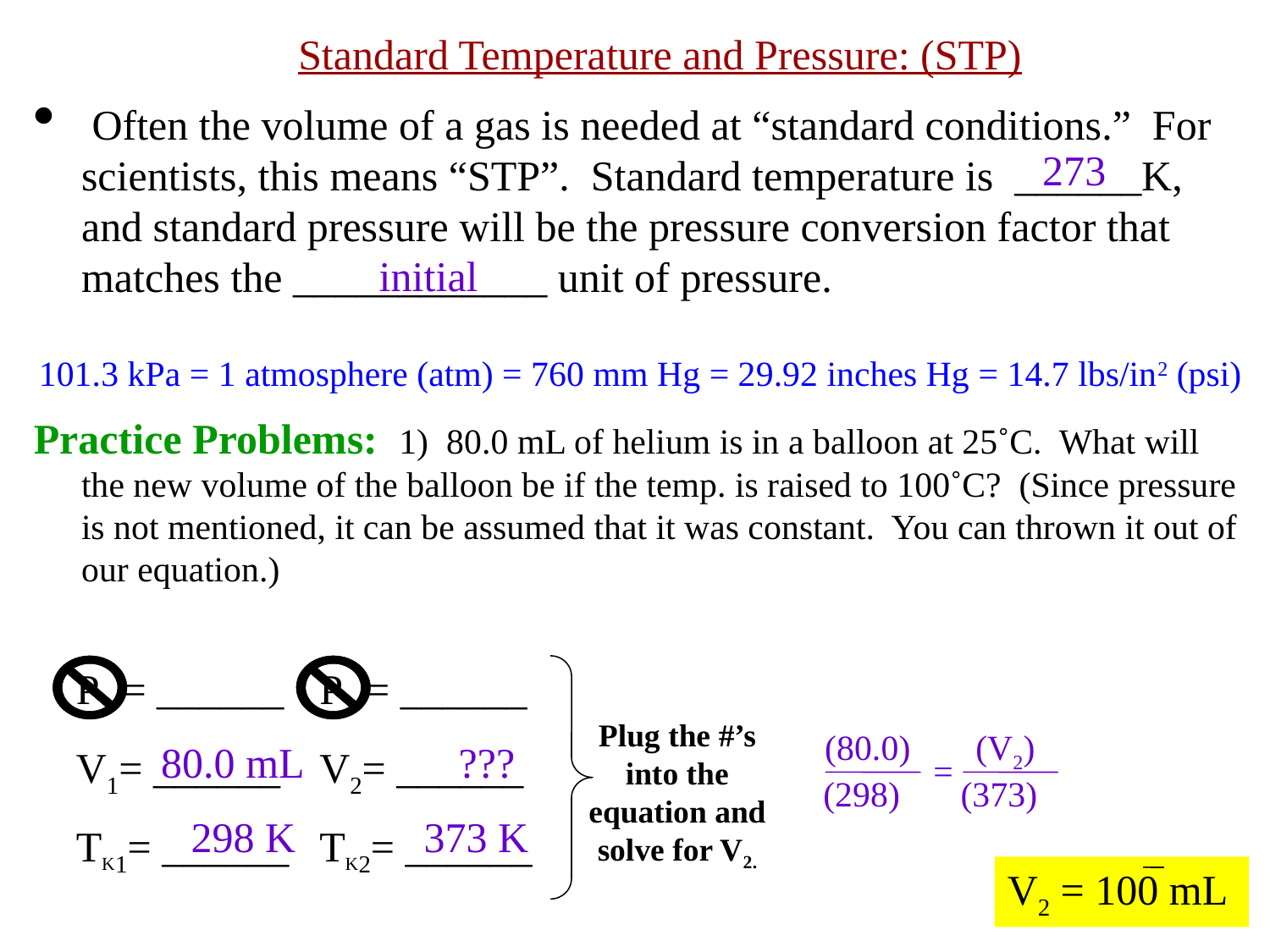

Standard Temperature and Pressure: (STP)
 Often the volume of a gas is needed at “standard conditions.”  For scientists, this means “STP”.  Standard temperature is  ______K, and standard pressure will be the pressure conversion factor that matches the ____________ unit of pressure.

101.3 kPa = 1 atmosphere (atm) = 760 mm Hg = 29.92 inches Hg = 14.7 lbs/in2 (psi)
Practice Problems:  1)  80.0 mL of helium is in a balloon at 25˚C.  What will the new volume of the balloon be if the temp. is raised to 100˚C?  (Since pressure is not mentioned, it can be assumed that it was constant.  You can thrown it out of our equation.)

273
initial

P1 = ______
V1= ______
TK1= ______

P2 = ______
V2= ______
TK2= ______

Plug the #’s into the equation and solve for V2.
(80.0)
(V2)
80.0 mL
???
=
(298)
(373)

298 K
373 K
V2 = 100 mL